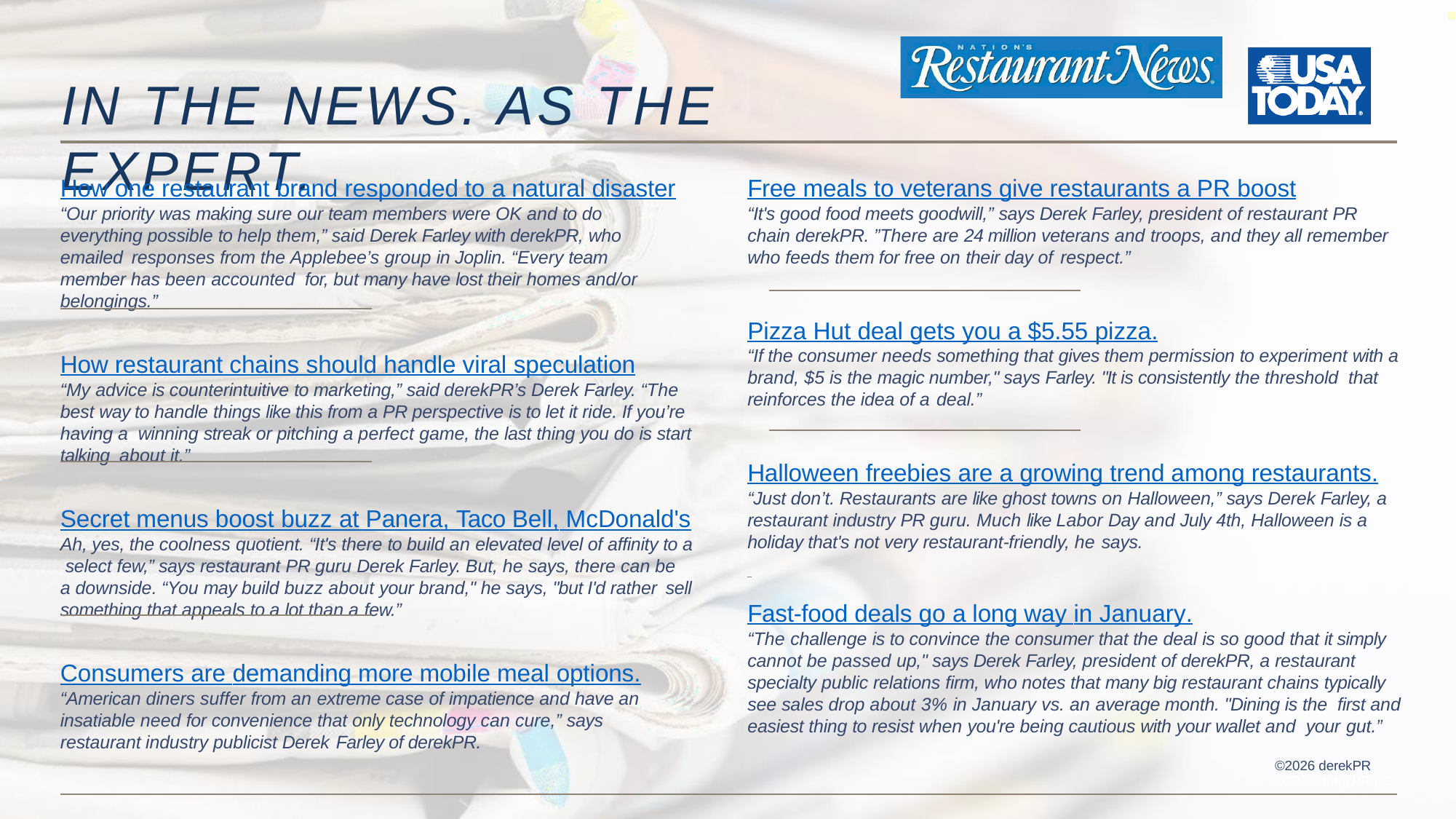

# IN THE NEWS. AS THE EXPERT.

How one restaurant brand responded to a natural disaster
“Our priority was making sure our team members were OK and to do everything possible to help them,” said Derek Farley with derekPR, who emailed responses from the Applebee’s group in Joplin. “Every team member has been accounted  for, but many have lost their homes and/or belongings.”

How restaurant chains should handle viral speculation
“My advice is counterintuitive to marketing,” said derekPR’s Derek Farley. “The best way to handle things like this from a PR perspective is to let it ride. If you’re having a  winning streak or pitching a perfect game, the last thing you do is start talking  about it.”

Secret menus boost buzz at Panera, Taco Bell, McDonald's
Ah, yes, the coolness quotient. “It's there to build an elevated level of affinity to a  select few,” says restaurant PR guru Derek Farley. But, he says, there can be a downside. “You may build buzz about your brand," he says, "but I'd rather sell something that appeals to a lot than a few.”

Consumers are demanding more mobile meal options.
“American diners suffer from an extreme case of impatience and have an insatiable need for convenience that only technology can cure,” says restaurant industry publicist Derek Farley of derekPR.
Free meals to veterans give restaurants a PR boost
“It's good food meets goodwill,” says Derek Farley, president of restaurant PR  chain derekPR. ”There are 24 million veterans and troops, and they all remember  who feeds them for free on their day of respect.”

Pizza Hut deal gets you a $5.55 pizza.
“If the consumer needs something that gives them permission to experiment with a brand, $5 is the magic number," says Farley. "It is consistently the threshold  that reinforces the idea of a deal.”

Halloween freebies are a growing trend among restaurants.
“Just don’t. Restaurants are like ghost towns on Halloween,” says Derek Farley, a restaurant industry PR guru. Much like Labor Day and July 4th, Halloween is a holiday that's not very restaurant-friendly, he says.

Fast-food deals go a long way in January.
“The challenge is to convince the consumer that the deal is so good that it simply cannot be passed up," says Derek Farley, president of derekPR, a restaurant specialty public relations firm, who notes that many big restaurant chains typically see sales drop about 3% in January vs. an average month. "Dining is the  first and easiest thing to resist when you're being cautious with your wallet and  your gut.”

©2026 derekPR
©2021 derekPR | 3